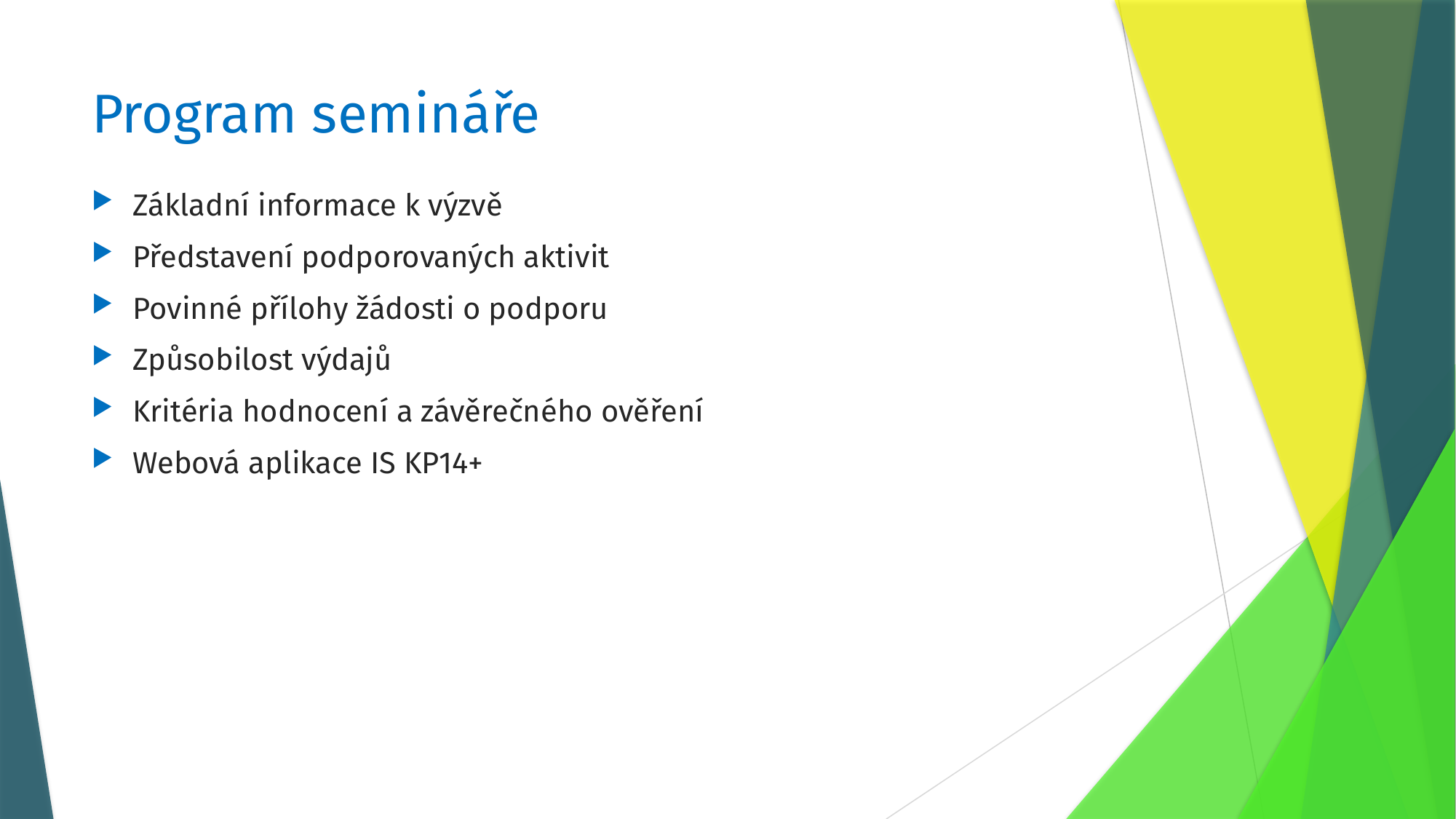

# Program semináře
Základní informace k výzvě
Představení podporovaných aktivit
Povinné přílohy žádosti o podporu
Způsobilost výdajů
Kritéria hodnocení a závěrečného ověření
Webová aplikace IS KP14+